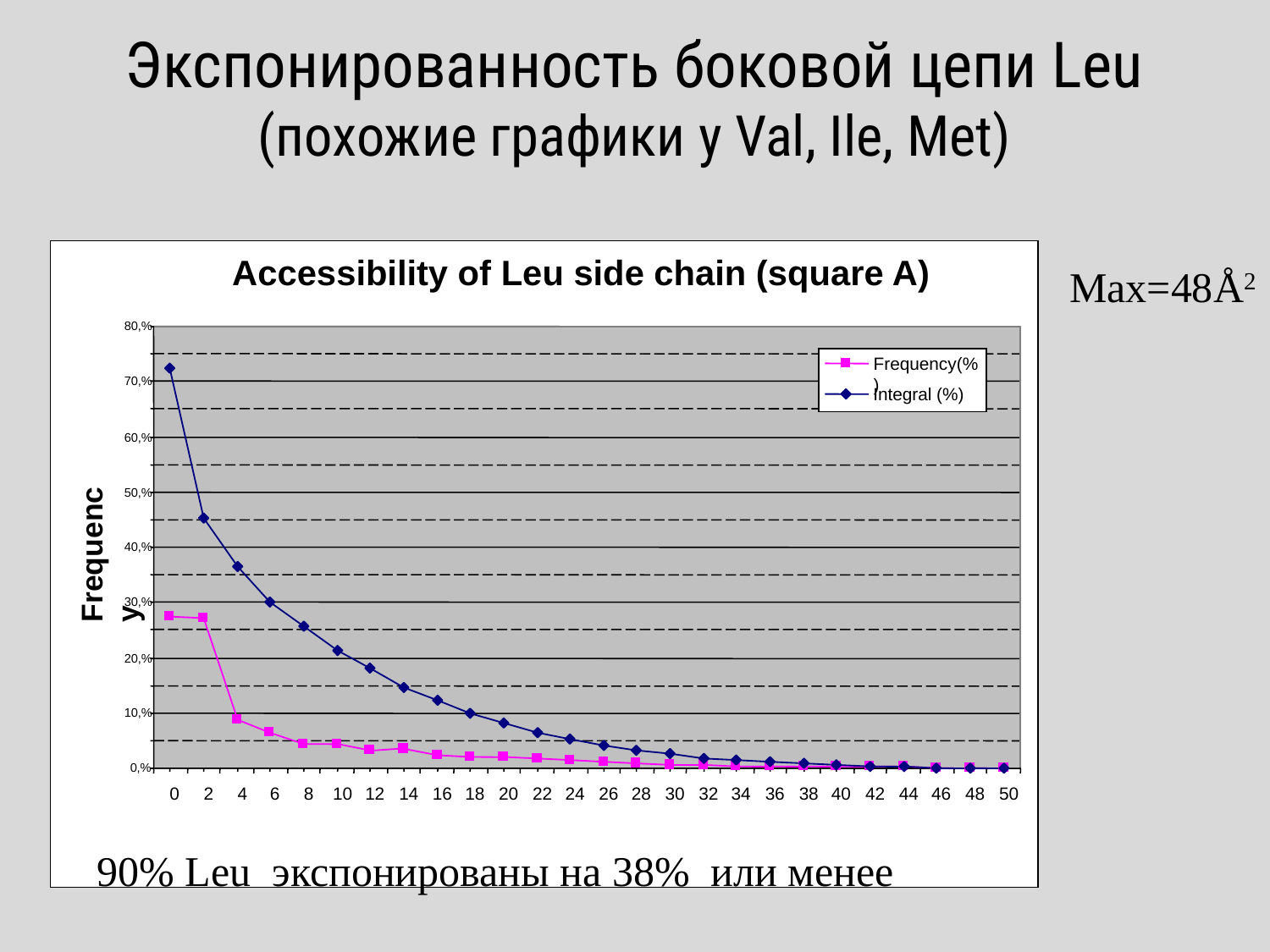

Экспонированность боковой цепи Leu
(похожие графики у Val, Ile, Met)‏

Accessibility of Leu side chain (square A)‏
80,%

Frequency(%)‏

70,%
Integral (%)‏

60,%
50,%
Frequency
40,%
30,%
20,%
10,%
0,%

0
2
4
6
8
10
12
14
16
18
20
22
24
26
28
30
32
34
36
38
40
42
44
46
48
50
Max=48Å2
90% Leu  экспонированы на 38%  или менее